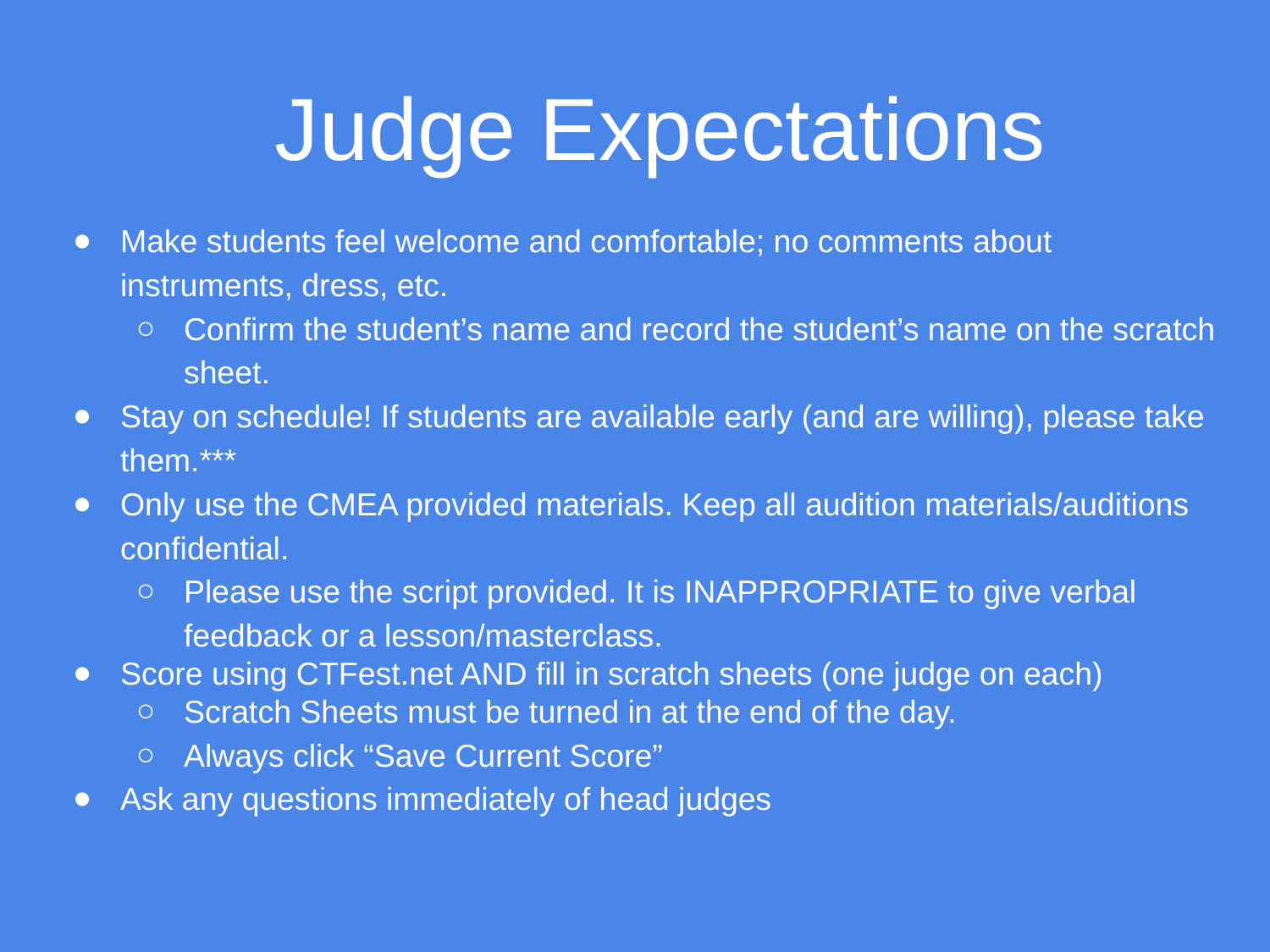

Judge Expectations
Make students feel welcome and comfortable; no comments about instruments, dress, etc.
Confirm the student’s name and record the student’s name on the scratch sheet.
Stay on schedule! If students are available early (and are willing), please take them.***
Only use the CMEA provided materials. Keep all audition materials/auditions confidential.
Please use the script provided. It is INAPPROPRIATE to give verbal feedback or a lesson/masterclass.
Score using CTFest.net AND fill in scratch sheets (one judge on each)
Scratch Sheets must be turned in at the end of the day.
Always click “Save Current Score”
Ask any questions immediately of head judges